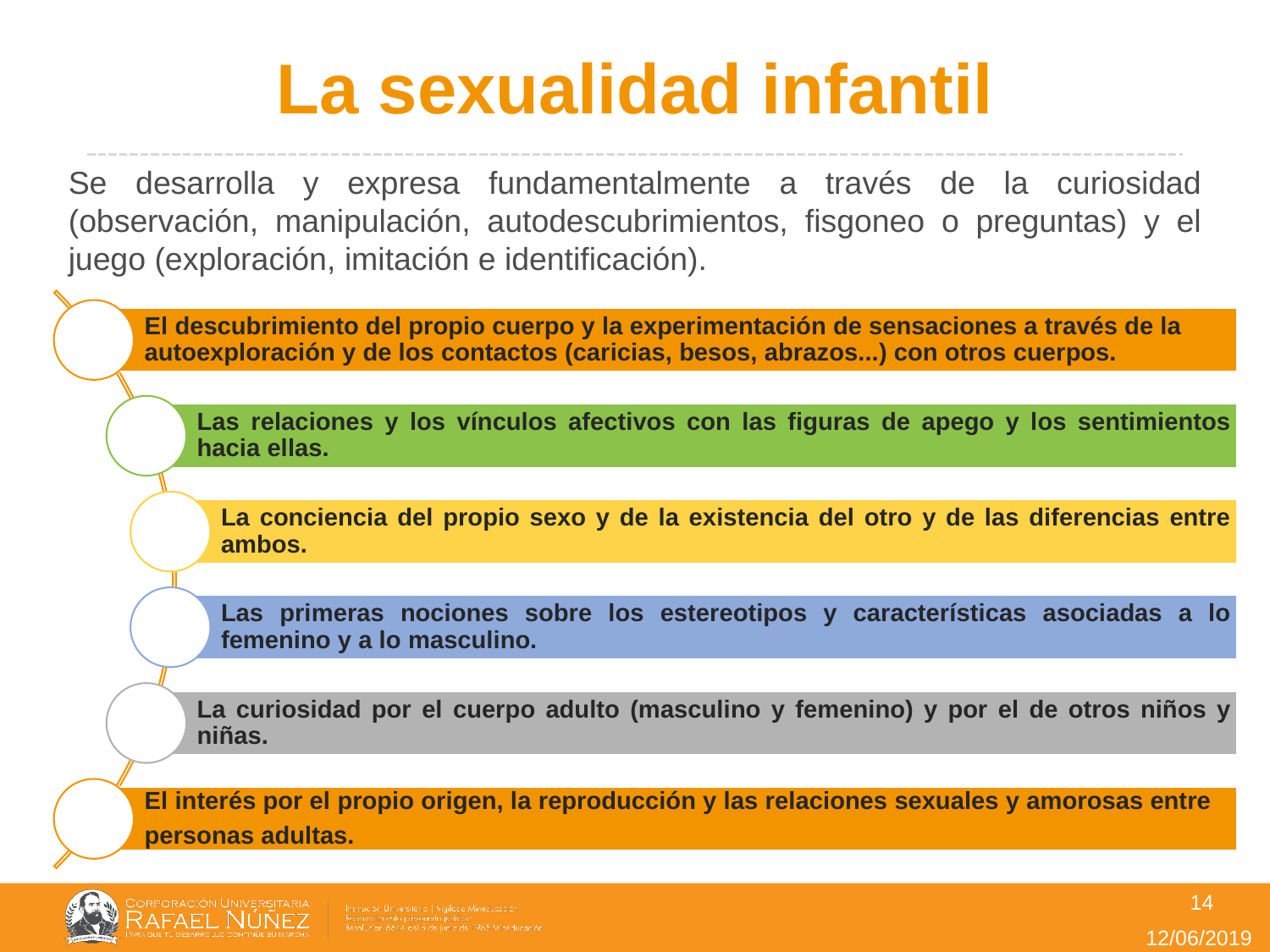

La sexualidad infantil
Se desarrolla y expresa fundamentalmente a través de la curiosidad (observación, manipulación, autodescubrimientos, fisgoneo o preguntas) y el juego (exploración, imitación e identificación).
El descubrimiento del propio cuerpo y la experimentación de sensaciones a través de la autoexploración y de los contactos (caricias, besos, abrazos...) con otros cuerpos.
Las relaciones y los vínculos afectivos con las figuras de apego y los sentimientos hacia ellas.
La conciencia del propio sexo y de la existencia del otro y de las diferencias entre ambos.
Las primeras nociones sobre los estereotipos y características asociadas a lo femenino y a lo masculino.
La curiosidad por el cuerpo adulto (masculino y femenino) y por el de otros niños y niñas.
El interés por el propio origen, la reproducción y las relaciones sexuales y amorosas entre
personas adultas.
14